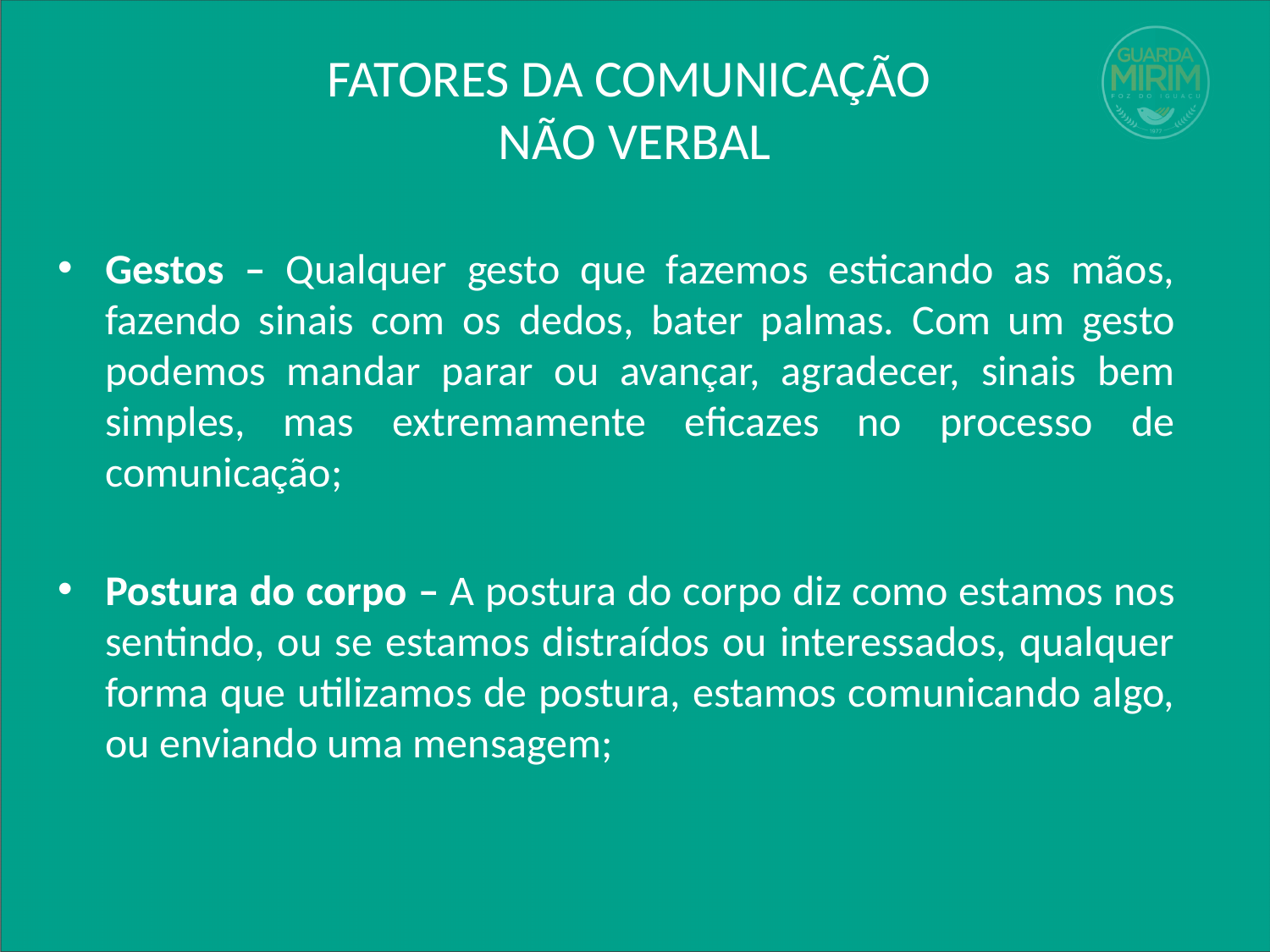

# FATORES DA COMUNICAÇÃO NÃO VERBAL

Gestos – Qualquer gesto que fazemos esticando as mãos, fazendo sinais com os dedos, bater palmas. Com um gesto podemos mandar parar ou avançar, agradecer, sinais bem simples, mas extremamente eficazes no processo de comunicação;

Postura do corpo – A postura do corpo diz como estamos nos sentindo, ou se estamos distraídos ou interessados, qualquer forma que utilizamos de postura, estamos comunicando algo, ou enviando uma mensagem;